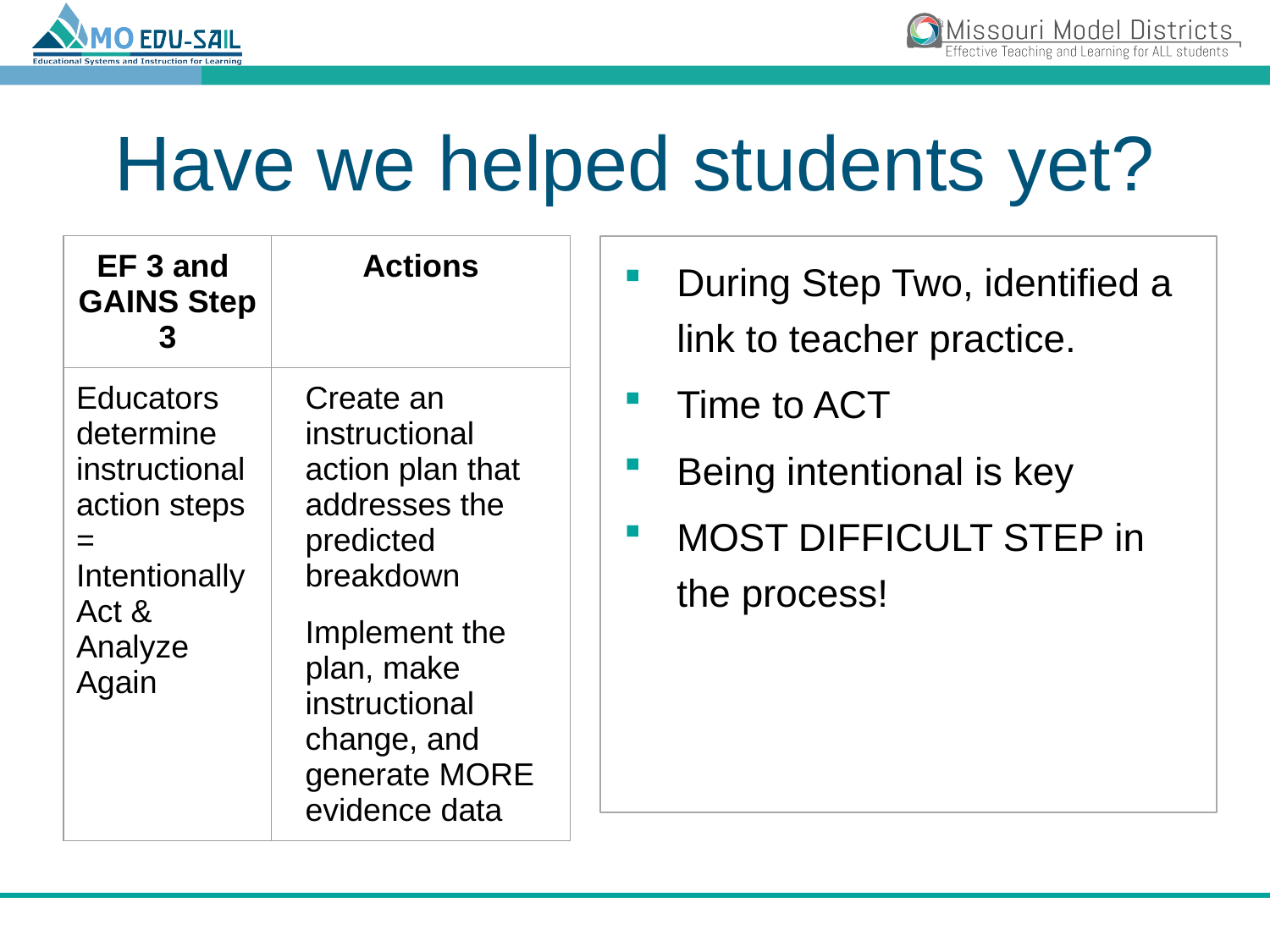

# Have we helped students yet?
| EF 3 and GAINS Step 3 | Actions |
| --- | --- |
| Educators determine instructional action steps = Intentionally Act & Analyze Again | Create an instructional action plan that addresses the predicted breakdown Implement the plan, make instructional change, and generate MORE evidence data |
During Step Two, identified a link to teacher practice.
Time to ACT
Being intentional is key
MOST DIFFICULT STEP in the process!